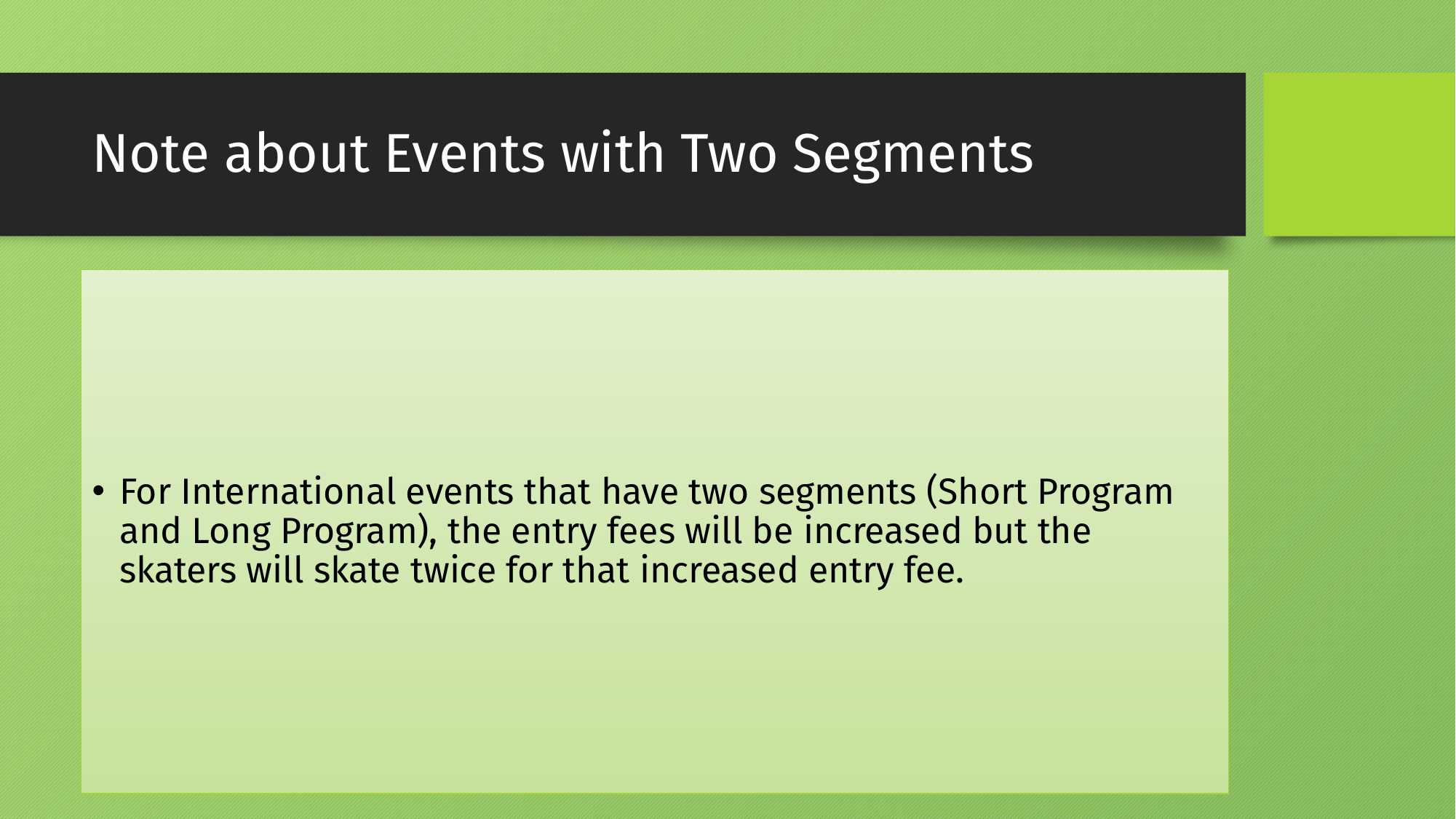

# Note about Events with Two Segments
For International events that have two segments (Short Program and Long Program), the entry fees will be increased but the skaters will skate twice for that increased entry fee.